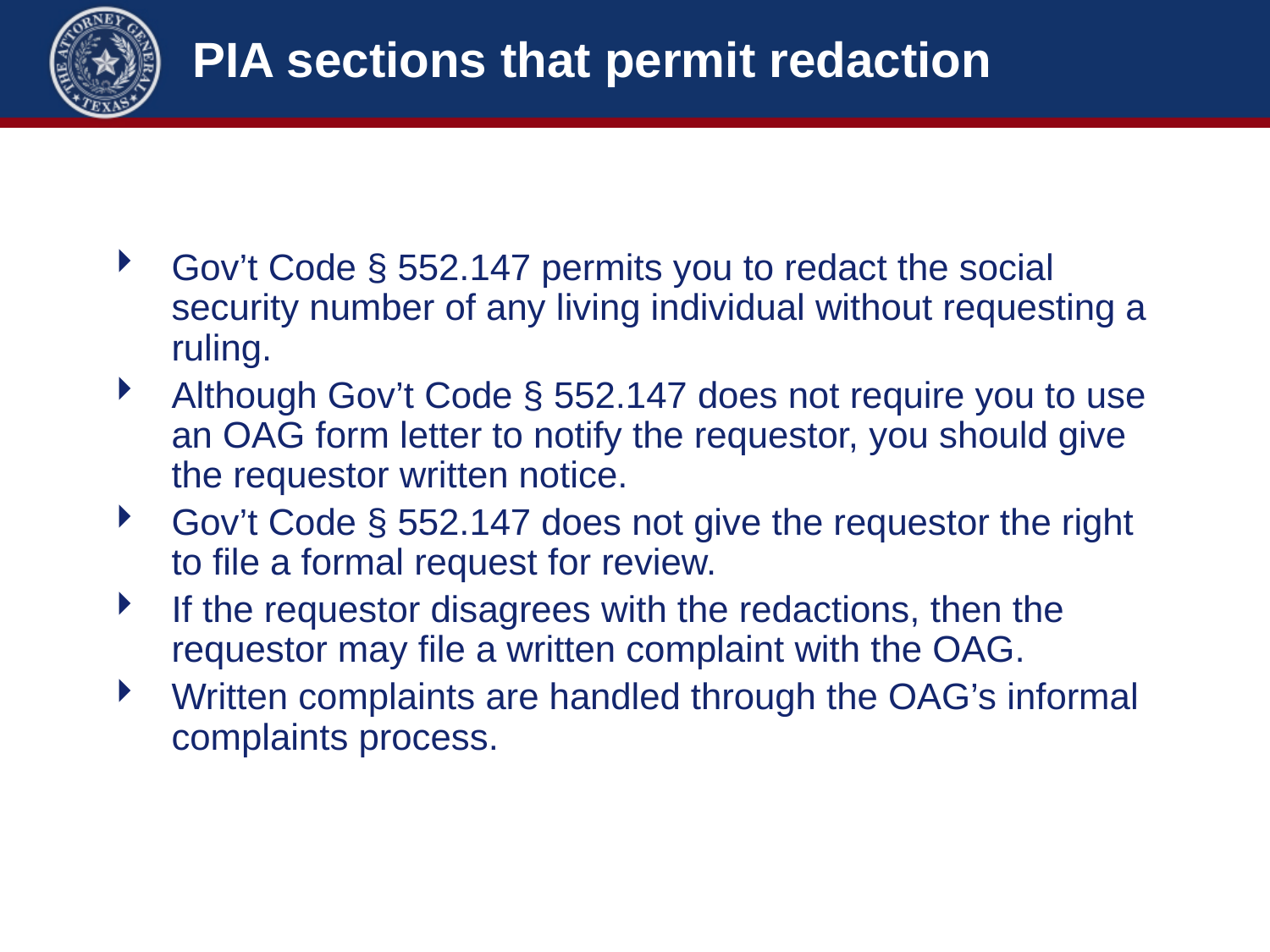

# PIA sections that permit redaction

Gov’t Code § 552.147 permits you to redact the social security number of any living individual without requesting a ruling.
Although Gov’t Code § 552.147 does not require you to use an OAG form letter to notify the requestor, you should give the requestor written notice.
Gov’t Code § 552.147 does not give the requestor the right to file a formal request for review.
If the requestor disagrees with the redactions, then the requestor may file a written complaint with the OAG.
Written complaints are handled through the OAG’s informal complaints process.